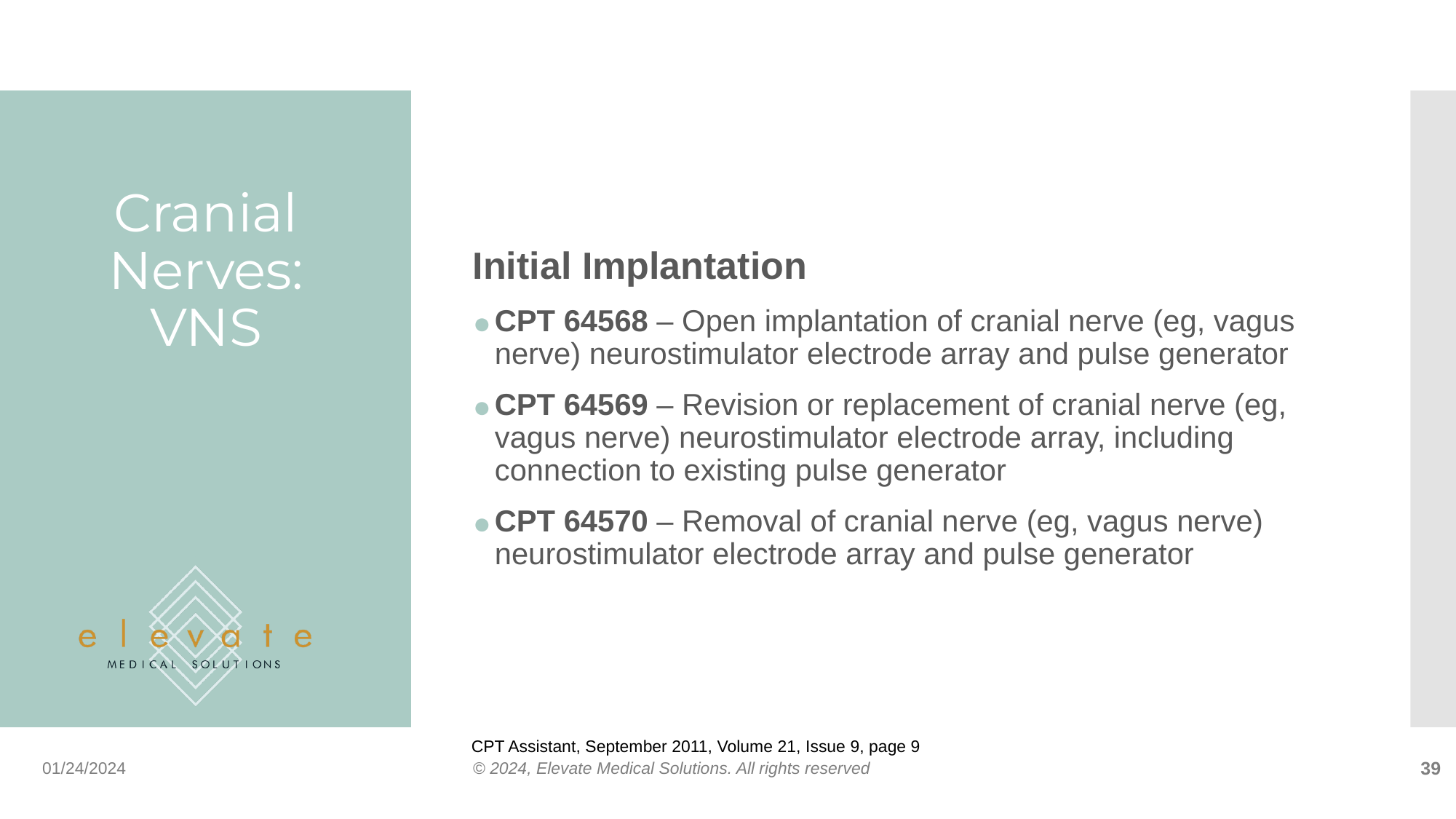

Initial Implantation
CPT 64568 – Open implantation of cranial nerve (eg, vagus nerve) neurostimulator electrode array and pulse generator
CPT 64569 – Revision or replacement of cranial nerve (eg, vagus nerve) neurostimulator electrode array, including connection to existing pulse generator
CPT 64570 – Removal of cranial nerve (eg, vagus nerve) neurostimulator electrode array and pulse generator
# Cranial Nerves: VNS
CPT Assistant, September 2011, Volume 21, Issue 9, page 9
01/24/2024
© 2024, Elevate Medical Solutions. All rights reserved
39